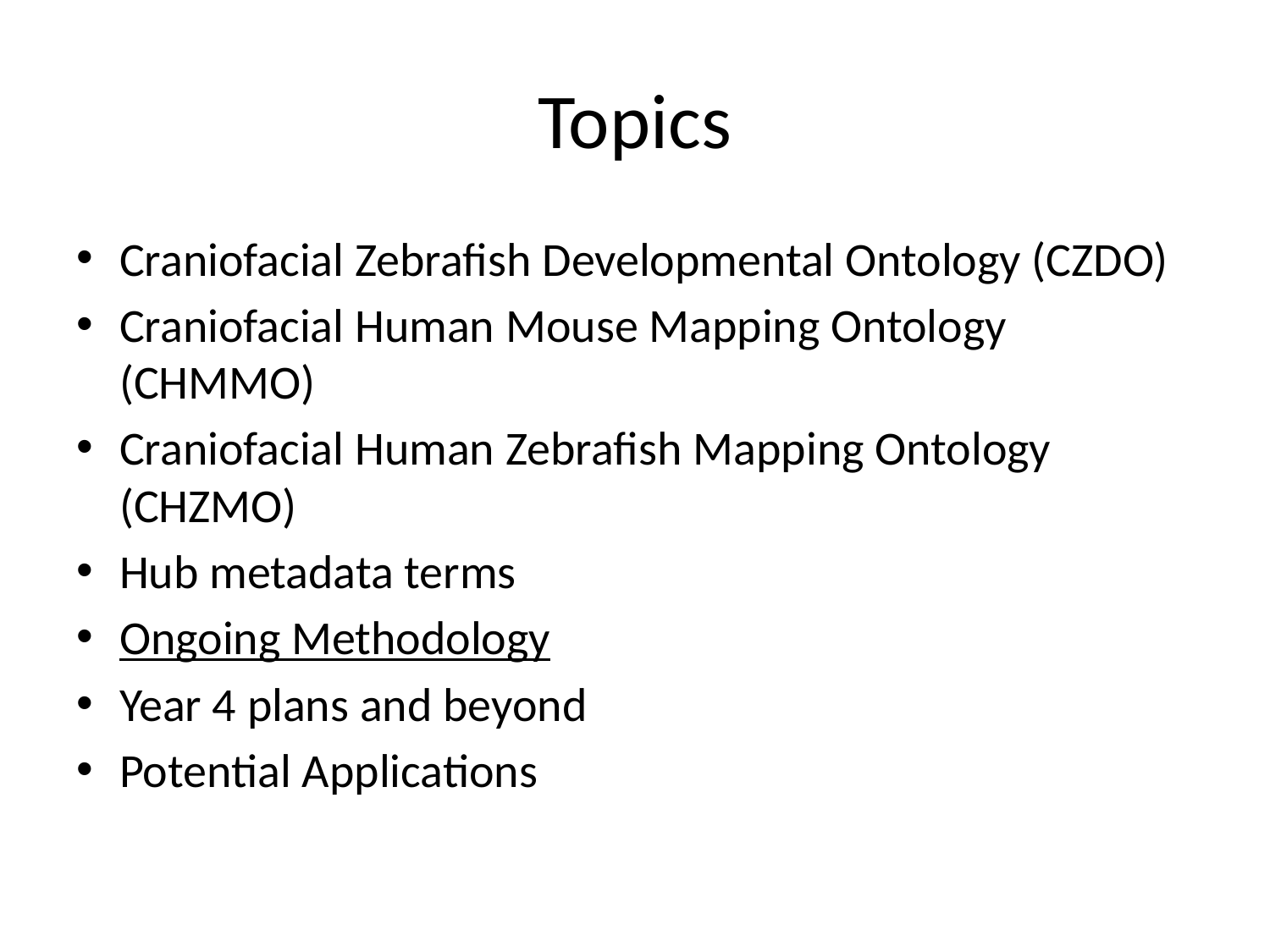

# Topics
Craniofacial Zebrafish Developmental Ontology (CZDO)
Craniofacial Human Mouse Mapping Ontology (CHMMO)
Craniofacial Human Zebrafish Mapping Ontology (CHZMO)
Hub metadata terms
Ongoing Methodology
Year 4 plans and beyond
Potential Applications